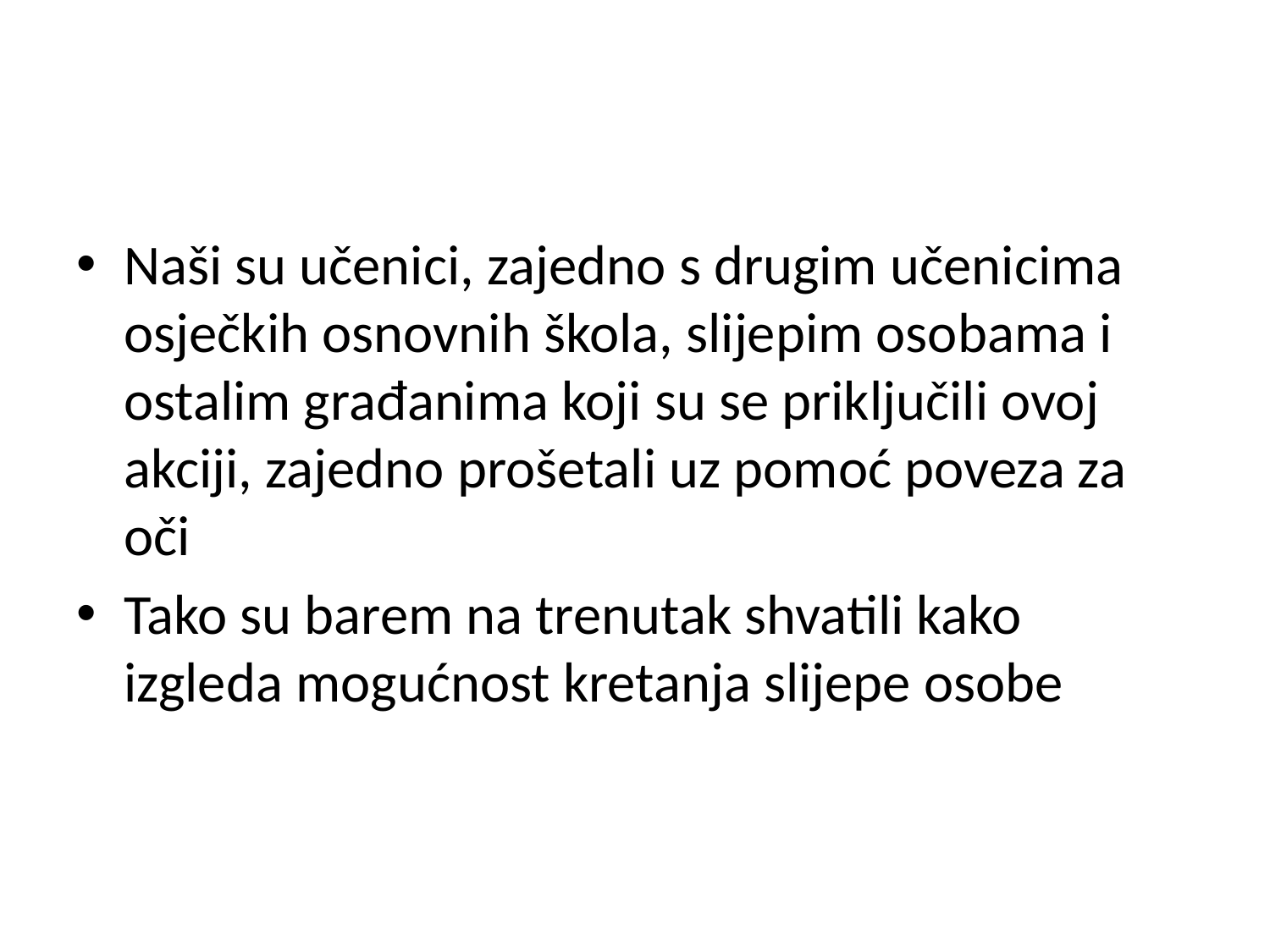

Naši su učenici, zajedno s drugim učenicima osječkih osnovnih škola, slijepim osobama i ostalim građanima koji su se priključili ovoj akciji, zajedno prošetali uz pomoć poveza za oči
Tako su barem na trenutak shvatili kako izgleda mogućnost kretanja slijepe osobe